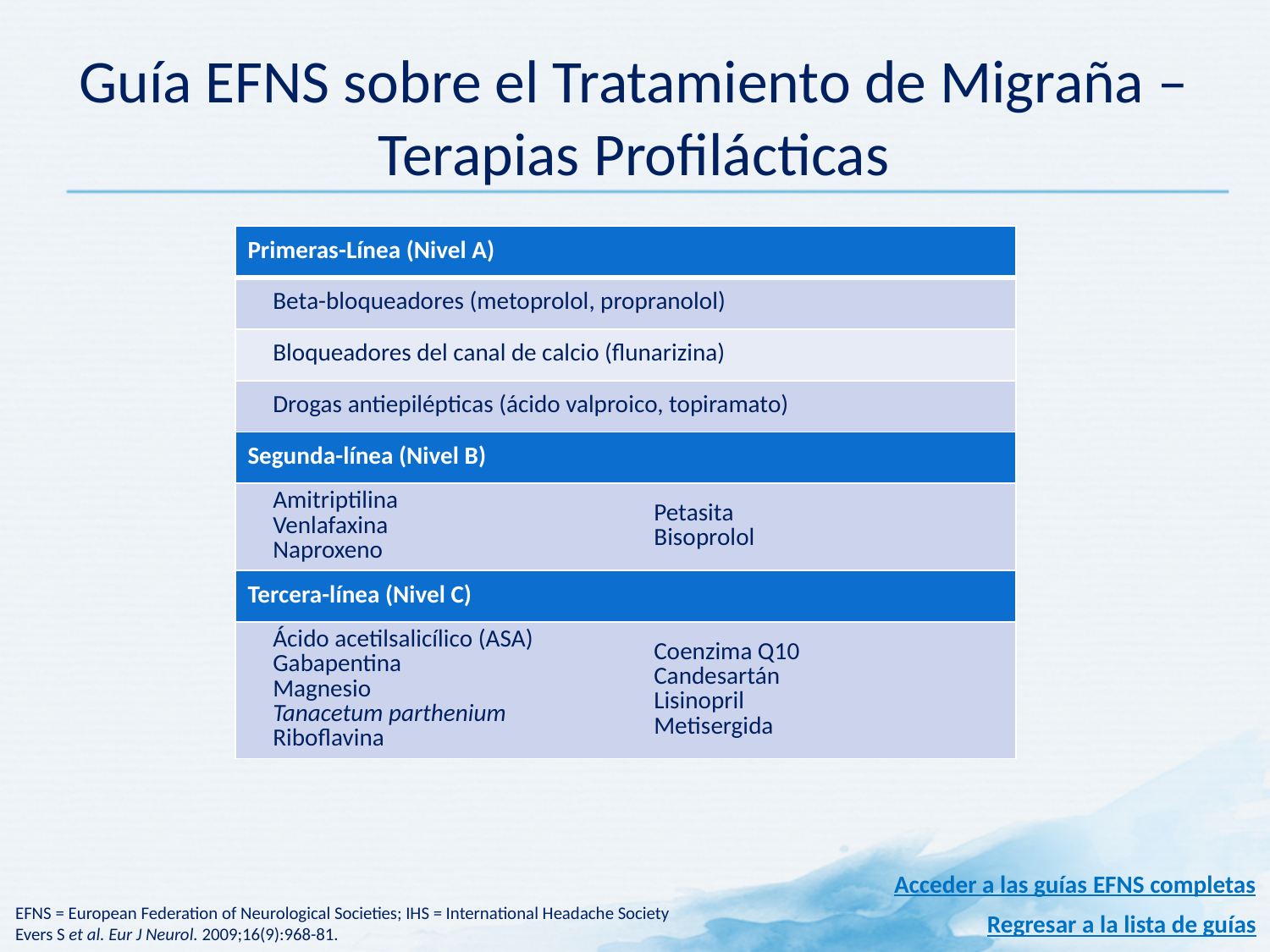

# Guía EFNS sobre el Tratamiento de Migraña – Terapias Profilácticas
| Primeras-Línea (Nivel A) |  |
| --- | --- |
| Beta-bloqueadores (metoprolol, propranolol) |  |
| Bloqueadores del canal de calcio (flunarizina) |  |
| Drogas antiepilépticas (ácido valproico, topiramato) |  |
| Segunda-línea (Nivel B) |  |
| Amitriptilina Venlafaxina Naproxeno | Petasita Bisoprolol |
| Tercera-línea (Nivel C) |  |
| Ácido acetilsalicílico (ASA) Gabapentina Magnesio Tanacetum parthenium Riboflavina | Coenzima Q10 Candesartán Lisinopril Metisergida |
Acceder a las guías EFNS completas
EFNS = European Federation of Neurological Societies; IHS = International Headache Society
Evers S et al. Eur J Neurol. 2009;16(9):968-81.
Regresar a la lista de guías